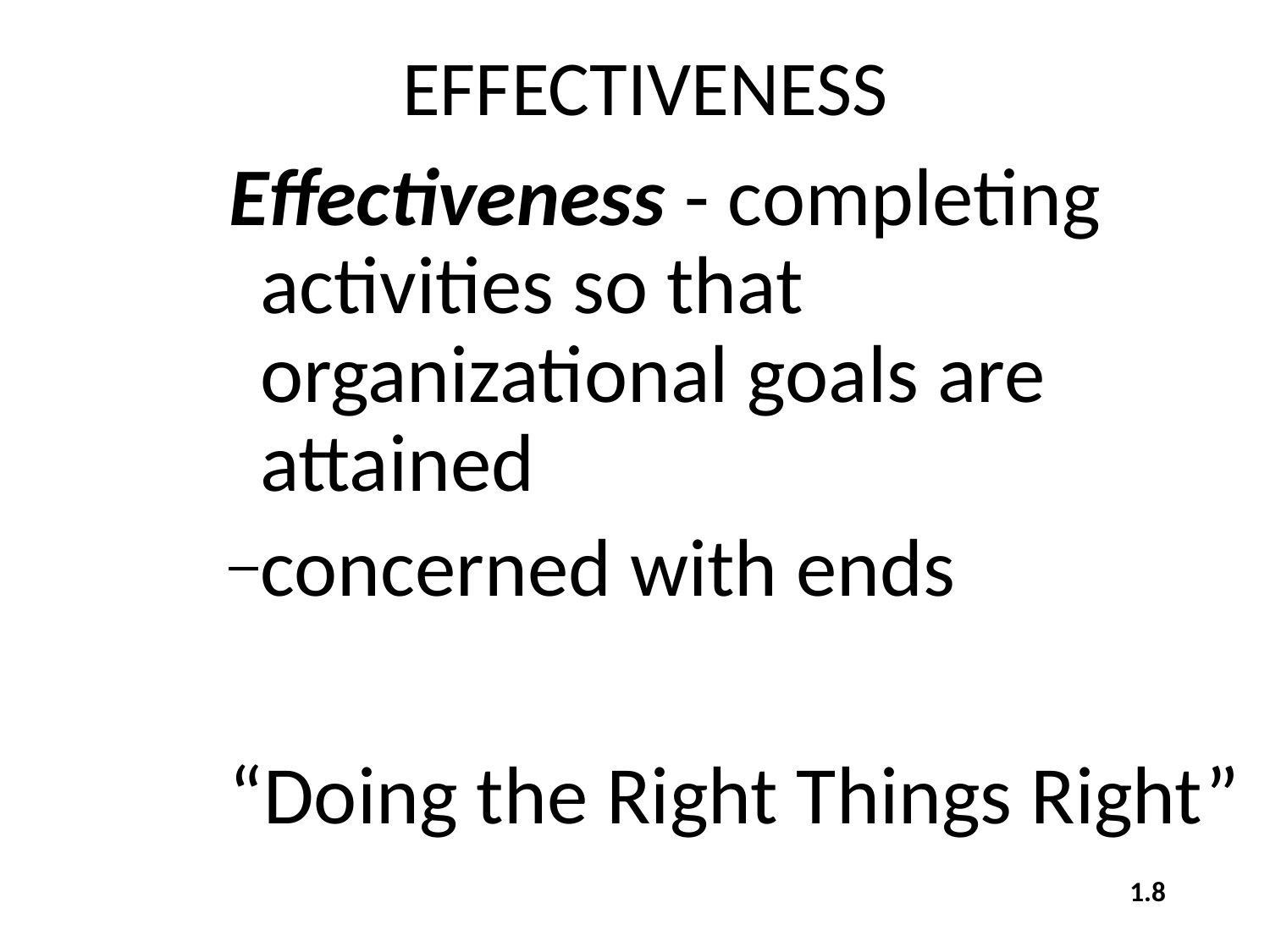

# EFFECTIVENESS
Effectiveness - completing activities so that organizational goals are attained
concerned with ends

“Doing the Right Things Right”

1.8